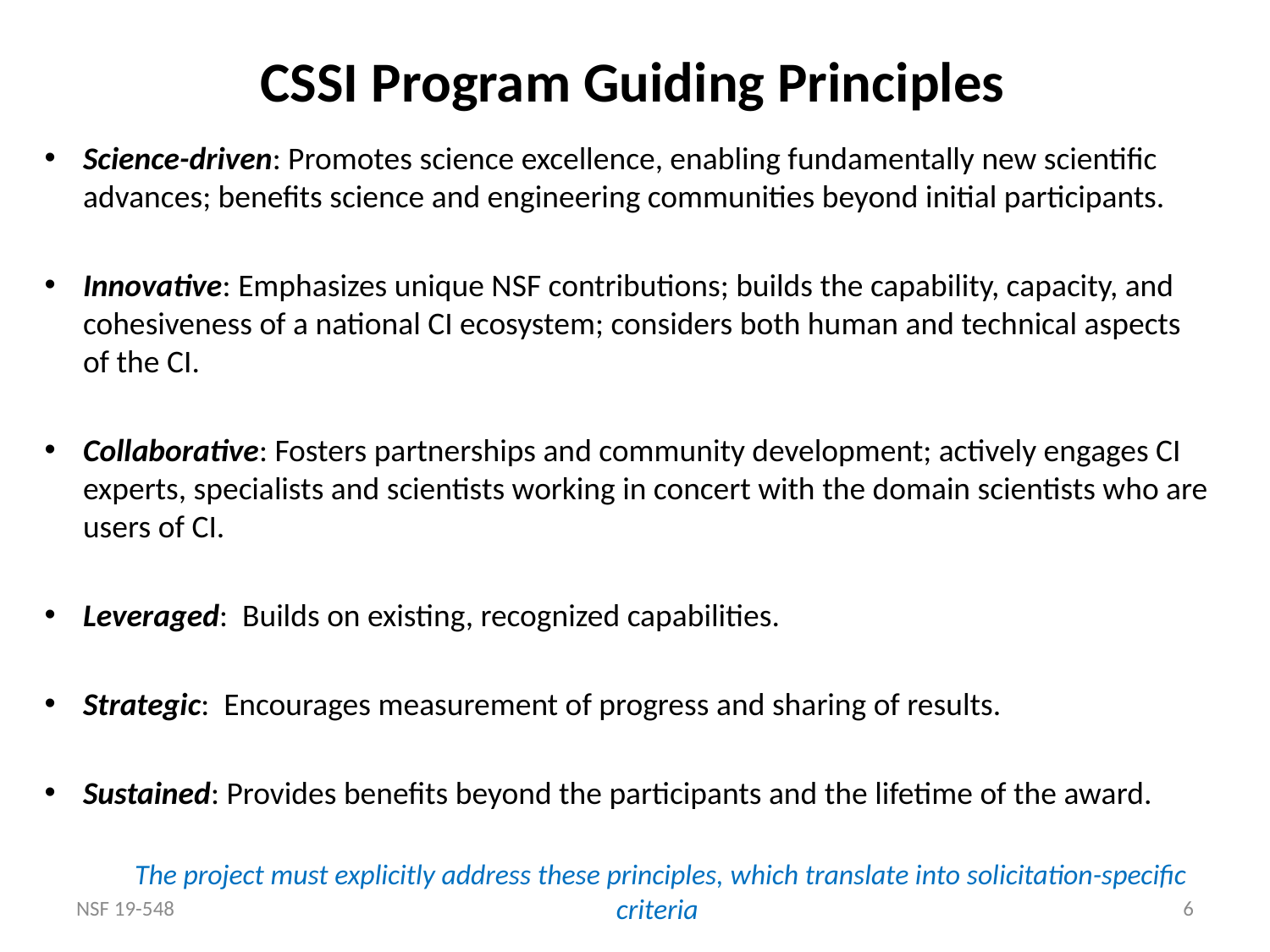

CSSI Program Guiding Principles
Science-driven: Promotes science excellence, enabling fundamentally new scientific advances; benefits science and engineering communities beyond initial participants.

Innovative: Emphasizes unique NSF contributions; builds the capability, capacity, and cohesiveness of a national CI ecosystem; considers both human and technical aspects of the CI.

Collaborative: Fosters partnerships and community development; actively engages CI experts, specialists and scientists working in concert with the domain scientists who are users of CI.

Leveraged:  Builds on existing, recognized capabilities.

Strategic:  Encourages measurement of progress and sharing of results.

Sustained: Provides benefits beyond the participants and the lifetime of the award.

The project must explicitly address these principles, which translate into solicitation-specific criteria
NSF 19-548
6